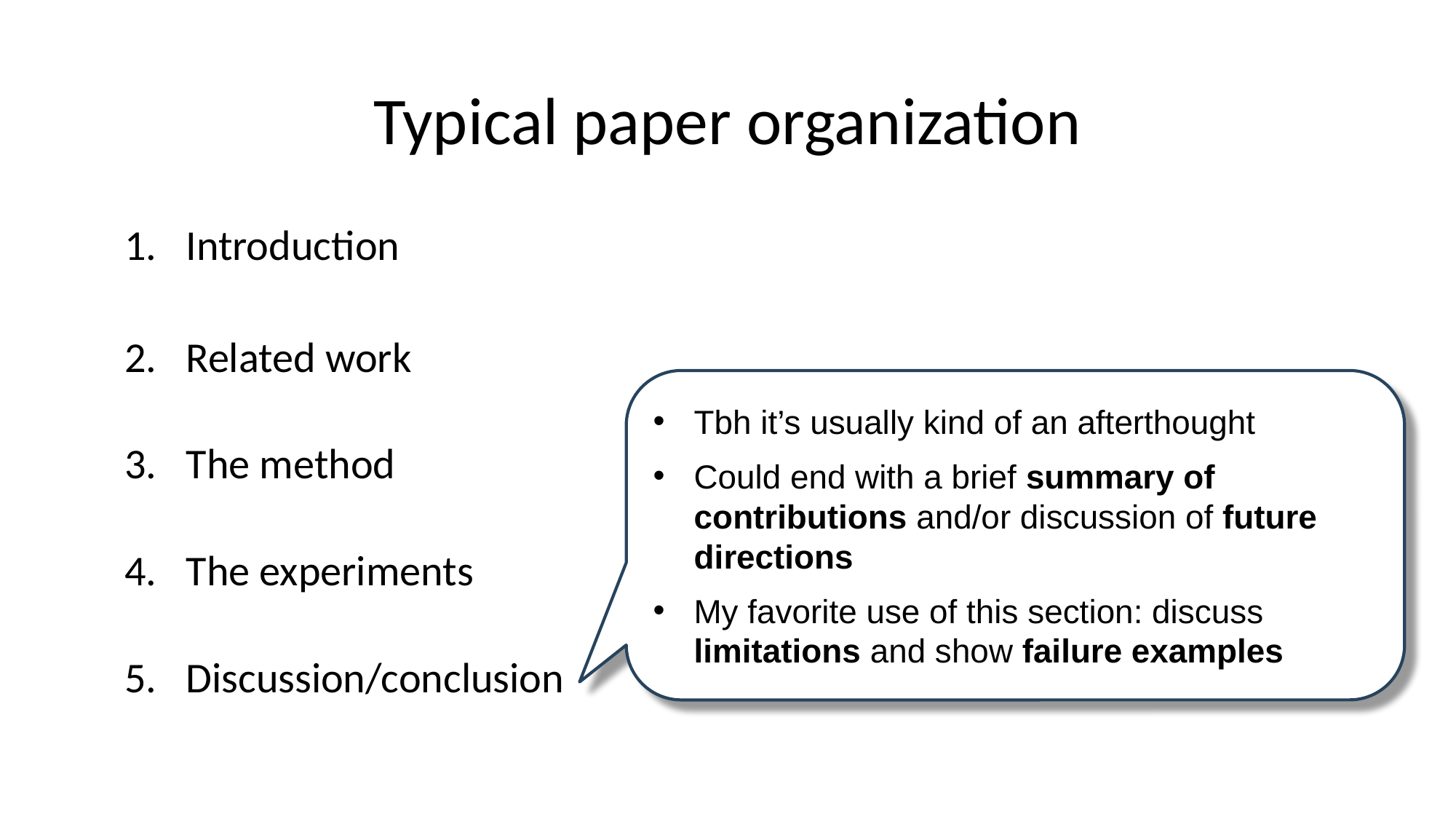

# Typical paper organization
Introduction
Related work
The method
The experiments
Discussion/conclusion
Tbh it’s usually kind of an afterthought
Could end with a brief summary of contributions and/or discussion of future directions

My favorite use of this section: discuss limitations and show failure examples